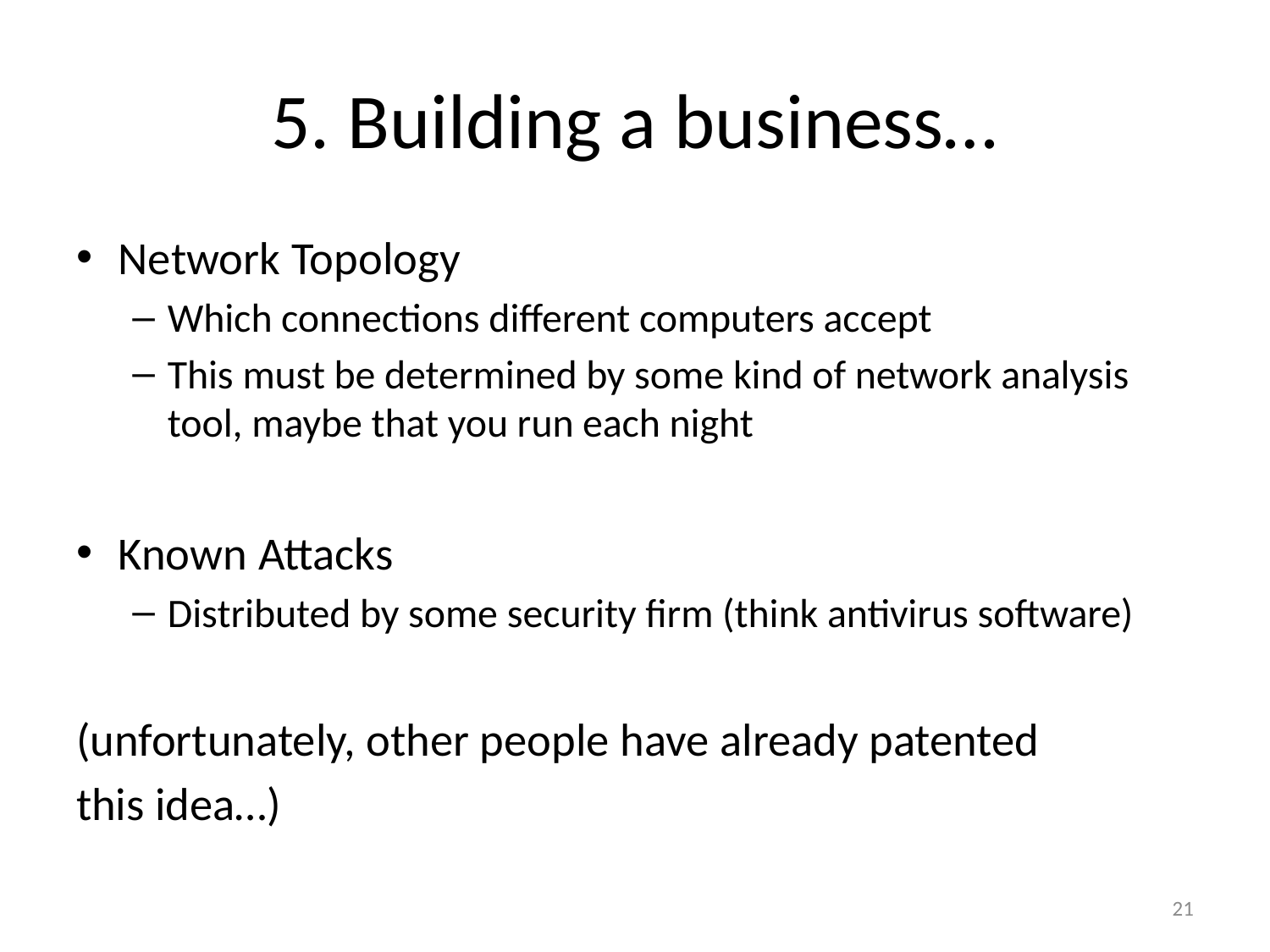

# 5. Building a business…
Network Topology
Which connections different computers accept
This must be determined by some kind of network analysis tool, maybe that you run each night

Known Attacks
Distributed by some security firm (think antivirus software)

(unfortunately, other people have already patented
this idea…)
21